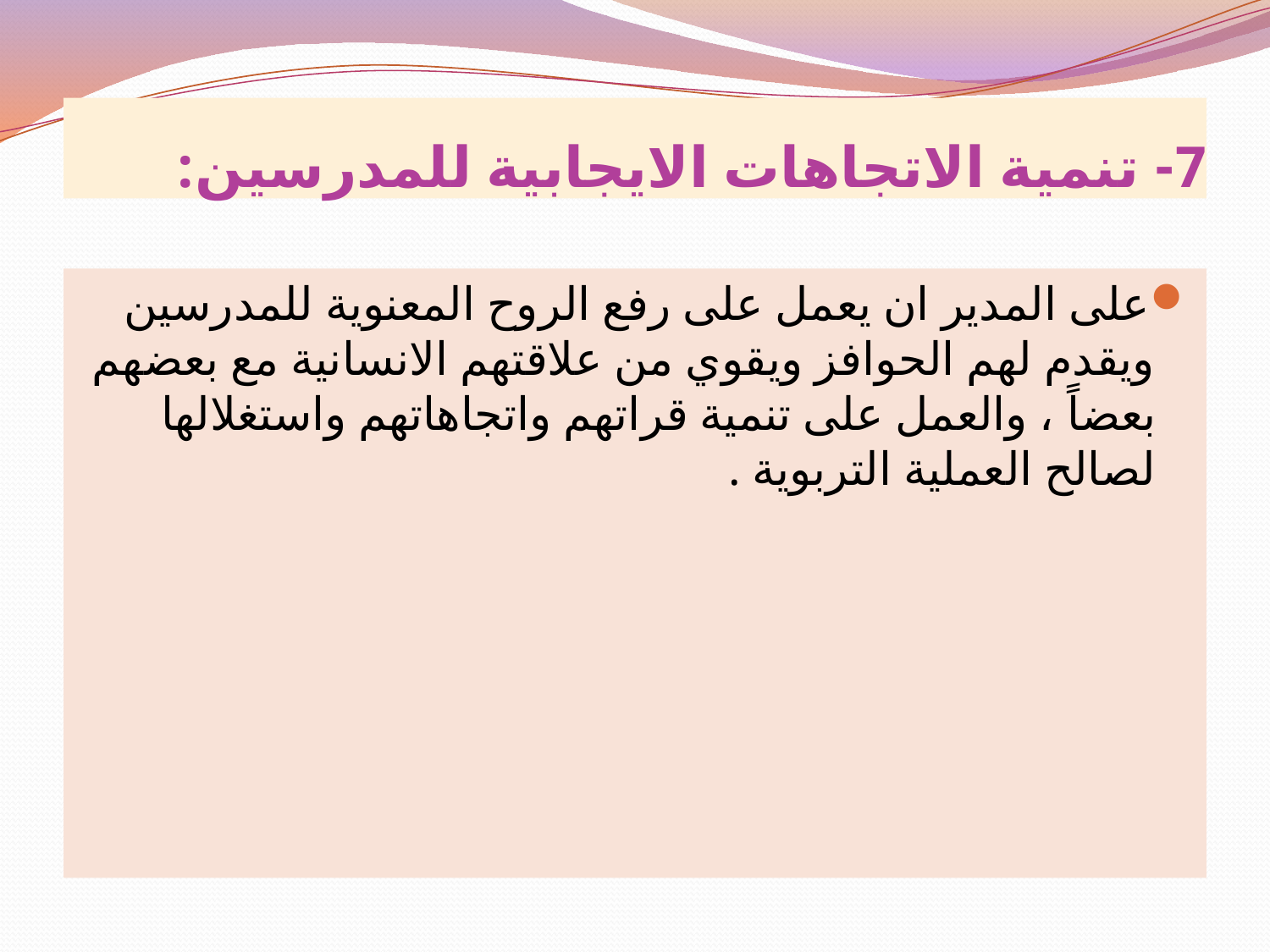

# 7- تنمية الاتجاهات الايجابية للمدرسين:
على المدير ان يعمل على رفع الروح المعنوية للمدرسين ويقدم لهم الحوافز ويقوي من علاقتهم الانسانية مع بعضهم بعضاً ، والعمل على تنمية قراتهم واتجاهاتهم واستغلالها لصالح العملية التربوية .